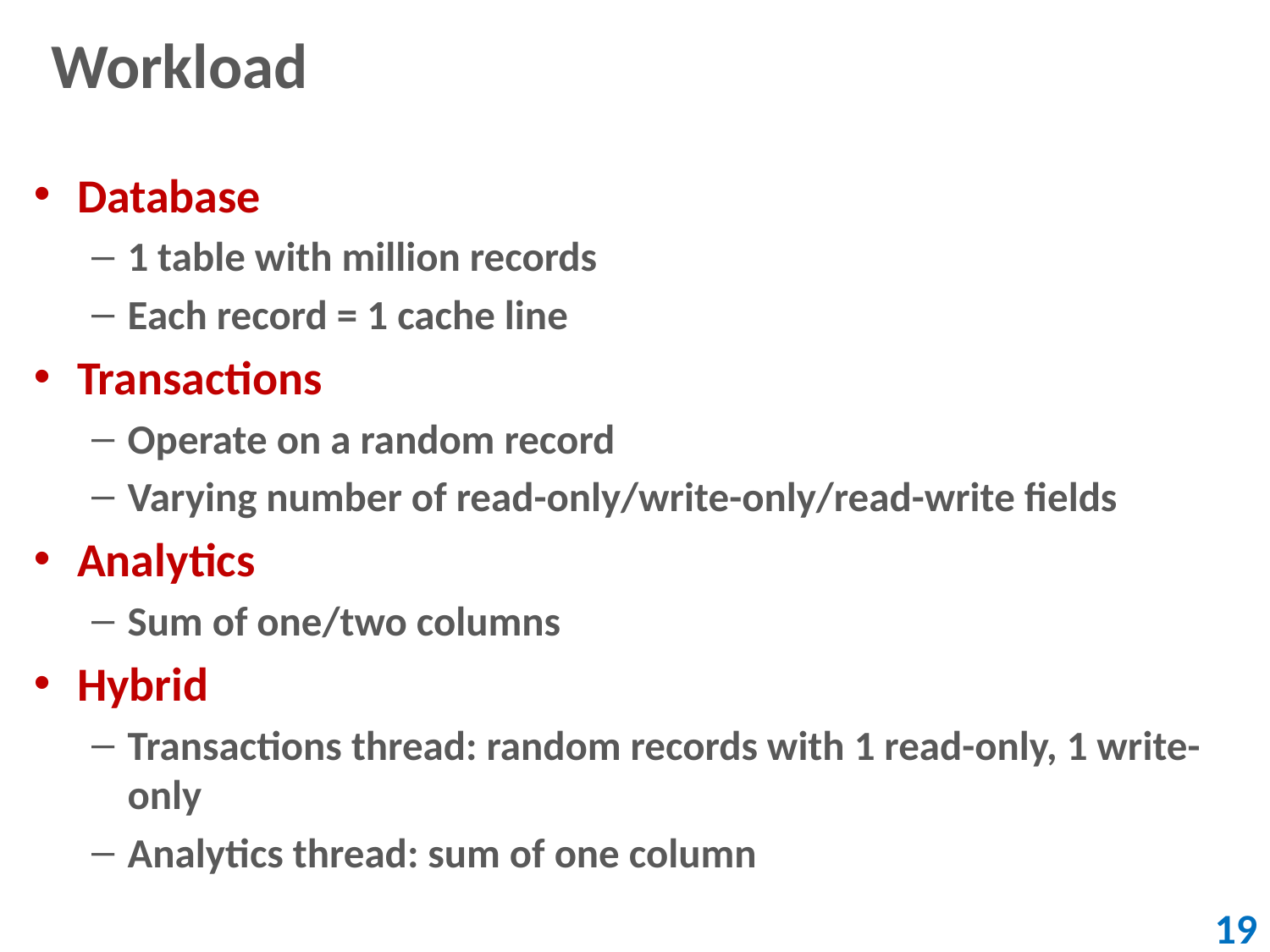

# Workload
Database
1 table with million records
Each record = 1 cache line
Transactions
Operate on a random record
Varying number of read-only/write-only/read-write fields
Analytics
Sum of one/two columns
Hybrid
Transactions thread: random records with 1 read-only, 1 write-only
Analytics thread: sum of one column

19